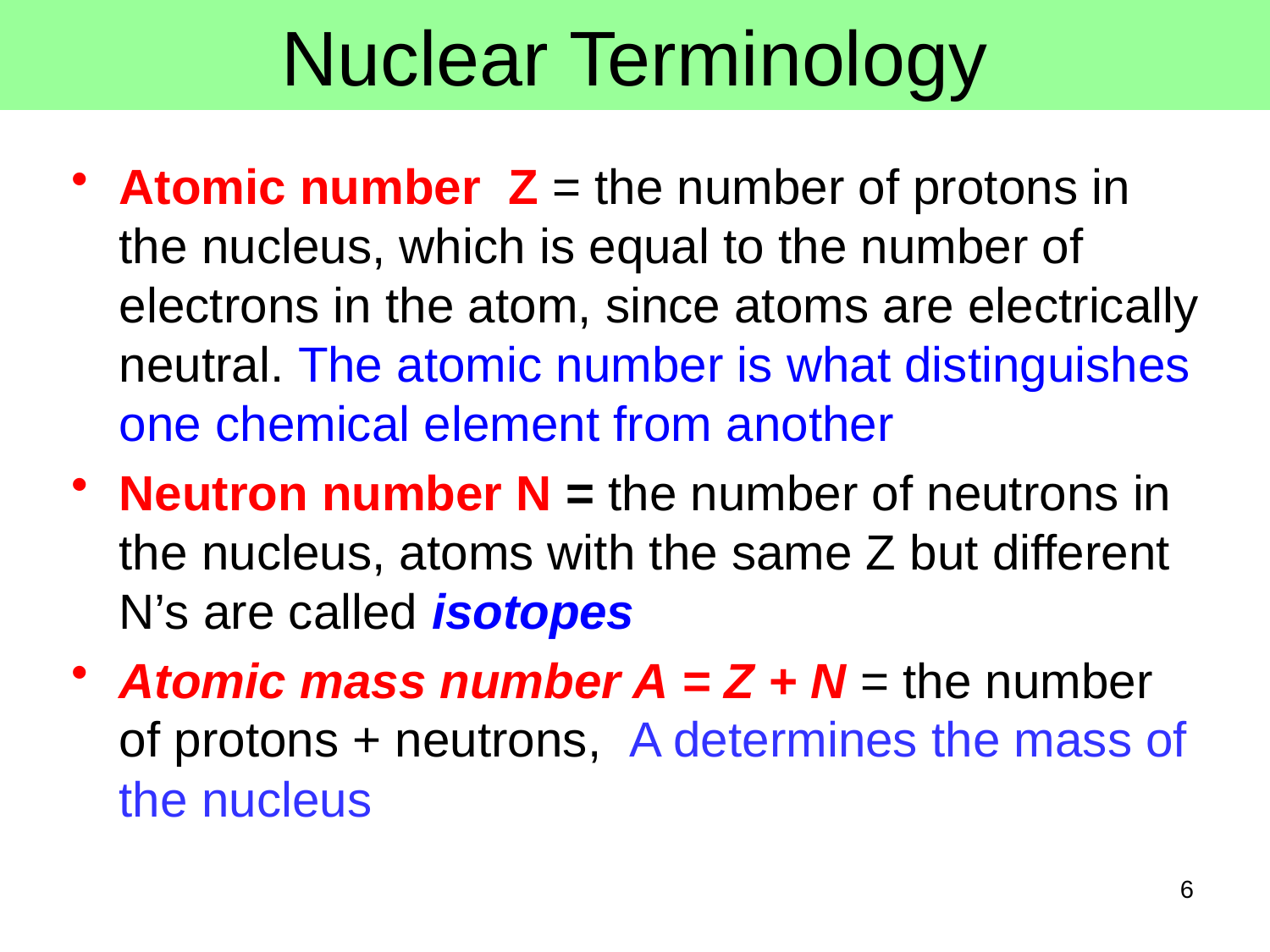

# Nuclear Terminology
Atomic number  Z = the number of protons in the nucleus, which is equal to the number of electrons in the atom, since atoms are electrically neutral. The atomic number is what distinguishes one chemical element from another
Neutron number N = the number of neutrons in the nucleus, atoms with the same Z but different N’s are called isotopes
Atomic mass number A = Z + N = the number of protons + neutrons,  A determines the mass of the nucleus

6